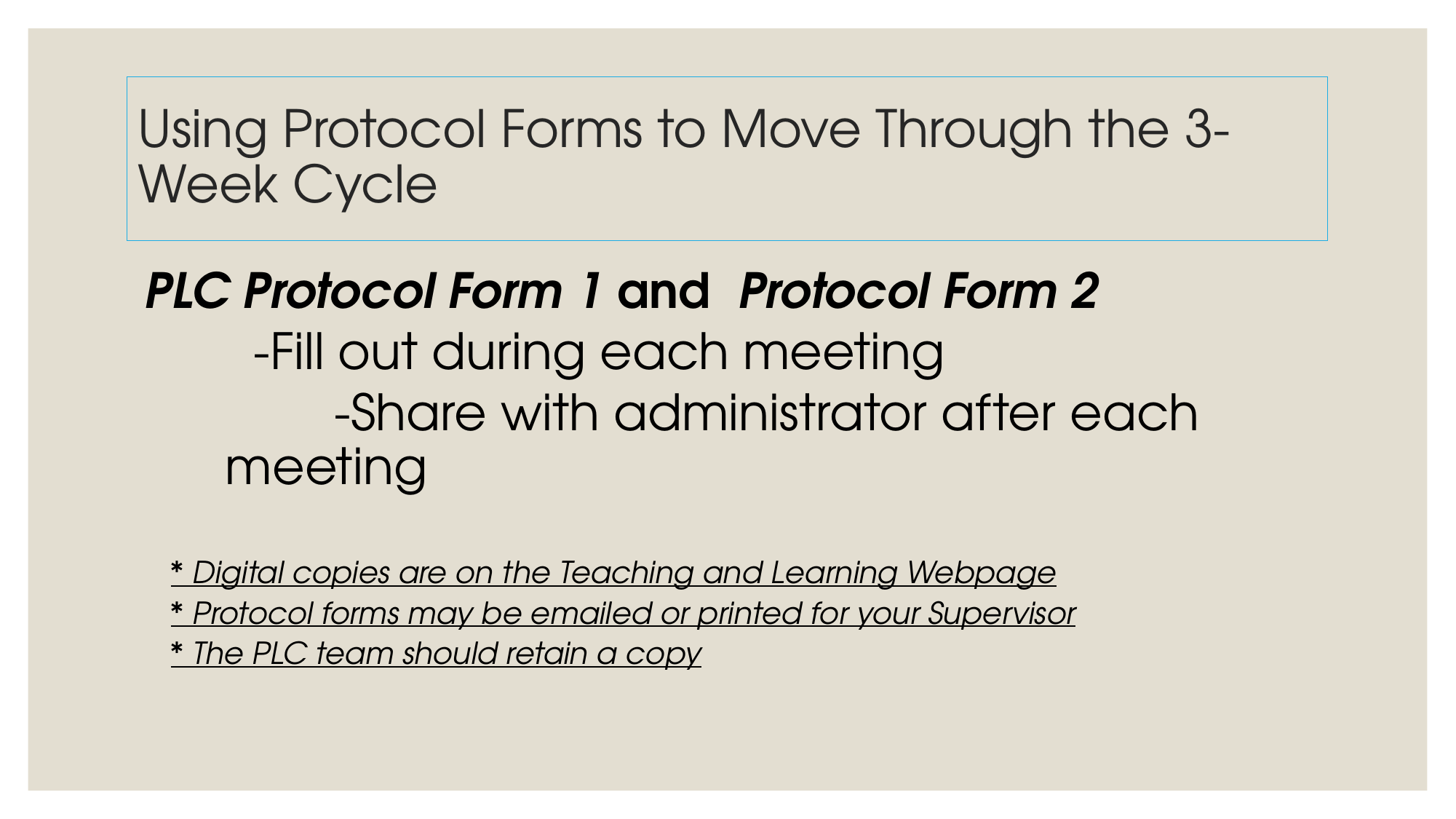

# Using Protocol Forms to Move Through the 3-Week Cycle

PLC Protocol Form 1 and  Protocol Form 2
	-Fill out during each meeting
		-Share with administrator after each meeting

* Digital copies are on the Teaching and Learning Webpage
* Protocol forms may be emailed or printed for your Supervisor
* The PLC team should retain a copy